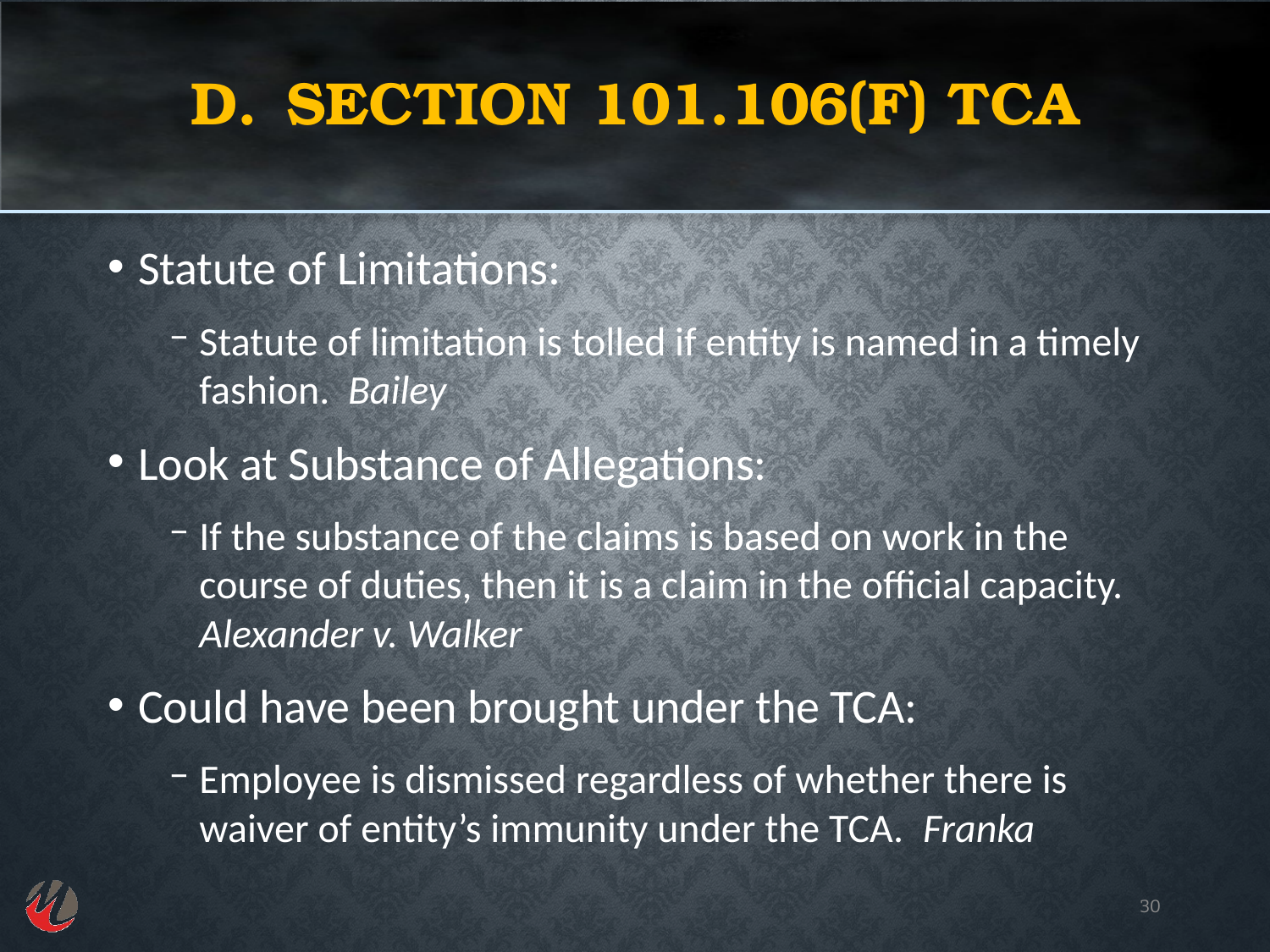

# D.	Section 101.106(f) TCA
Statute of Limitations:
Statute of limitation is tolled if entity is named in a timely fashion.  Bailey
Look at Substance of Allegations:
If the substance of the claims is based on work in the course of duties, then it is a claim in the official capacity.  Alexander v. Walker
Could have been brought under the TCA:
Employee is dismissed regardless of whether there is waiver of entity’s immunity under the TCA.  Franka
30